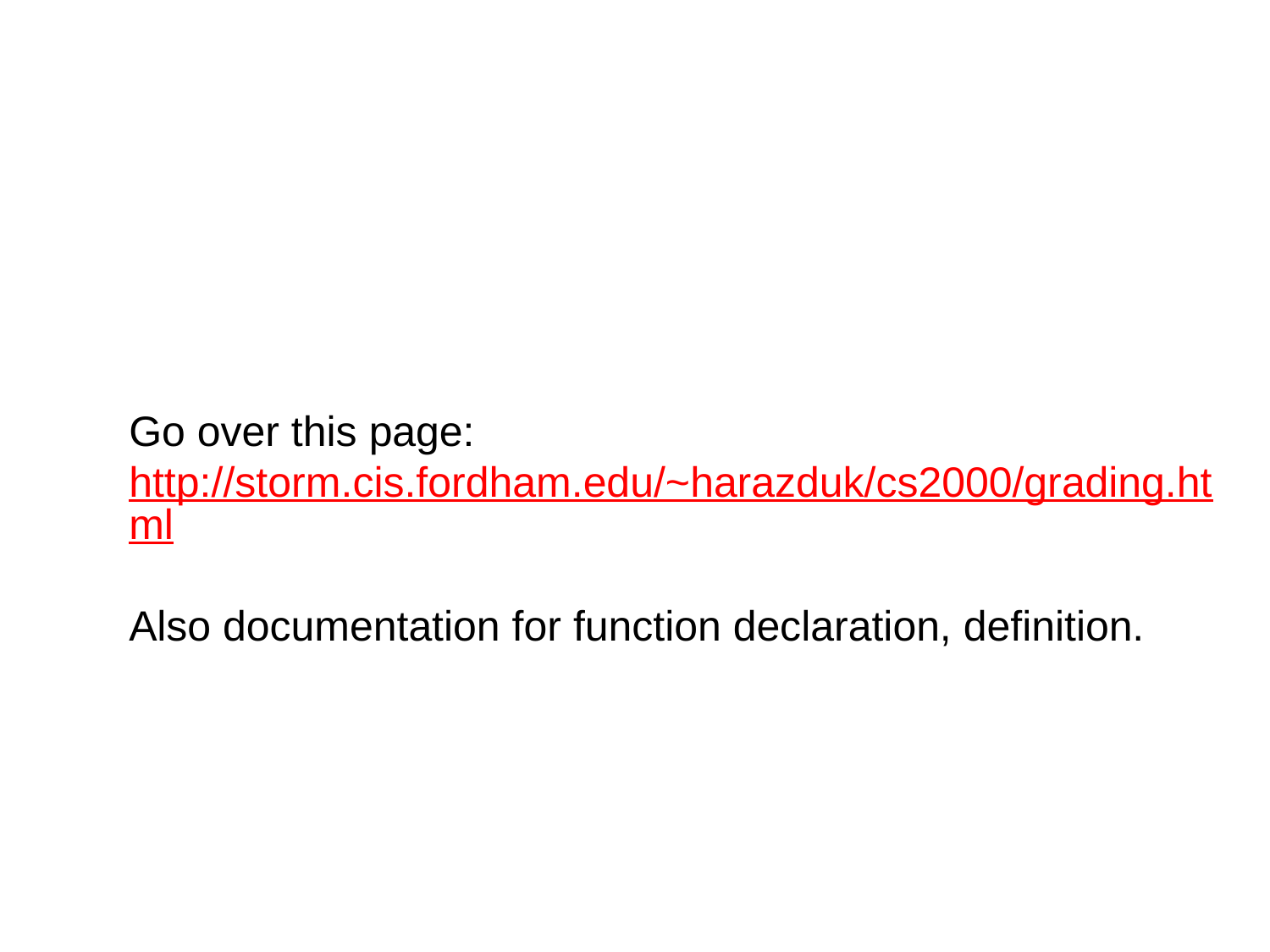

#

Go over this page:
http://storm.cis.fordham.edu/~harazduk/cs2000/grading.html

Also documentation for function declaration, definition.